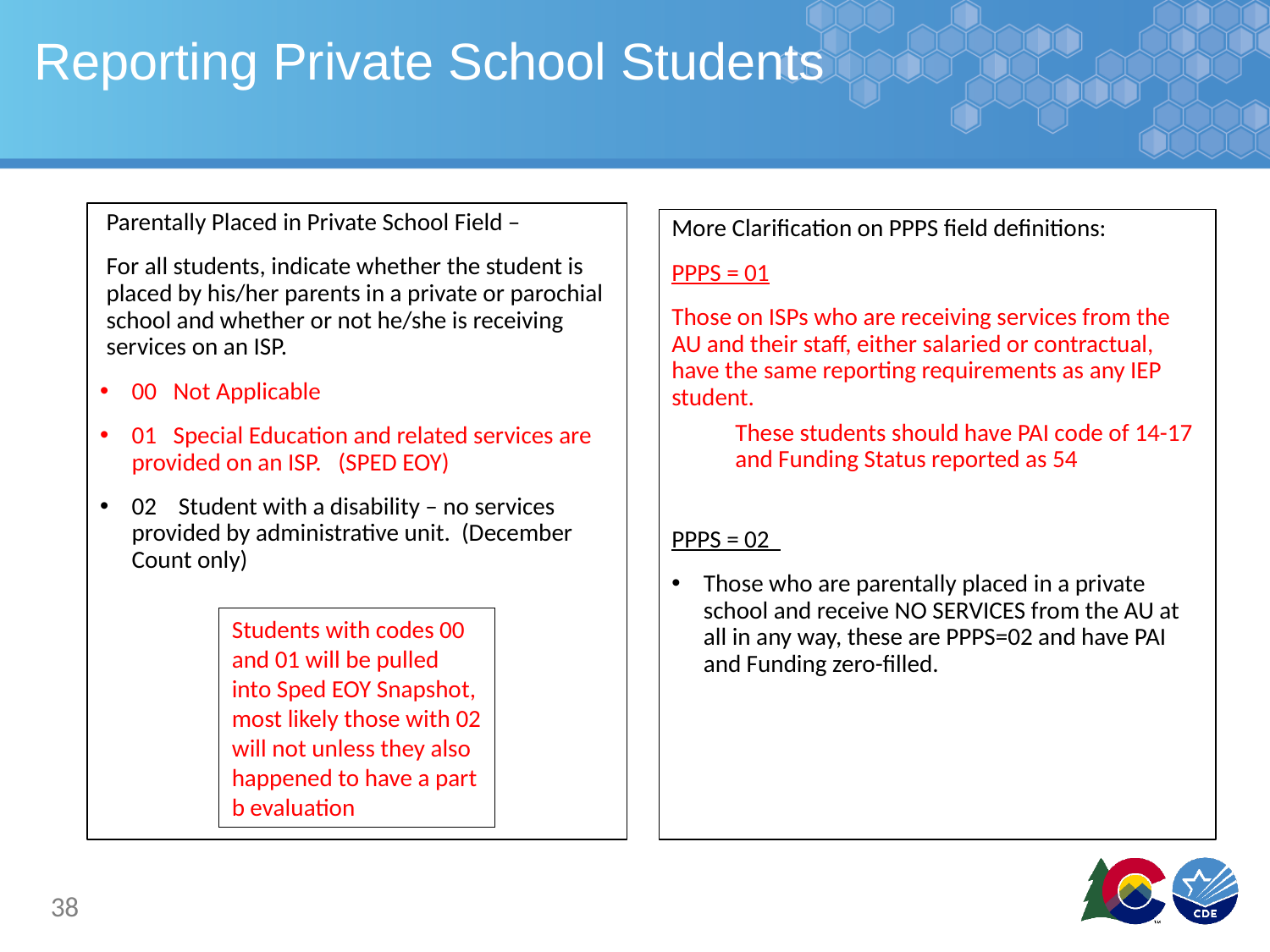

# Reporting Private School Students
Parentally Placed in Private School Field –
For all students, indicate whether the student is placed by his/her parents in a private or parochial school and whether or not he/she is receiving services on an ISP.
00   Not Applicable
01   Special Education and related services are provided on an ISP.   (SPED EOY)
02    Student with a disability – no services provided by administrative unit.  (December Count only)

More Clarification on PPPS field definitions:
PPPS = 01
Those on ISPs who are receiving services from the AU and their staff, either salaried or contractual, have the same reporting requirements as any IEP student.
These students should have PAI code of 14-17 and Funding Status reported as 54

PPPS = 02
Those who are parentally placed in a private school and receive NO SERVICES from the AU at all in any way, these are PPPS=02 and have PAI and Funding zero-filled.

Students with codes 00 and 01 will be pulled into Sped EOY Snapshot, most likely those with 02 will not unless they also happened to have a part b evaluation
38